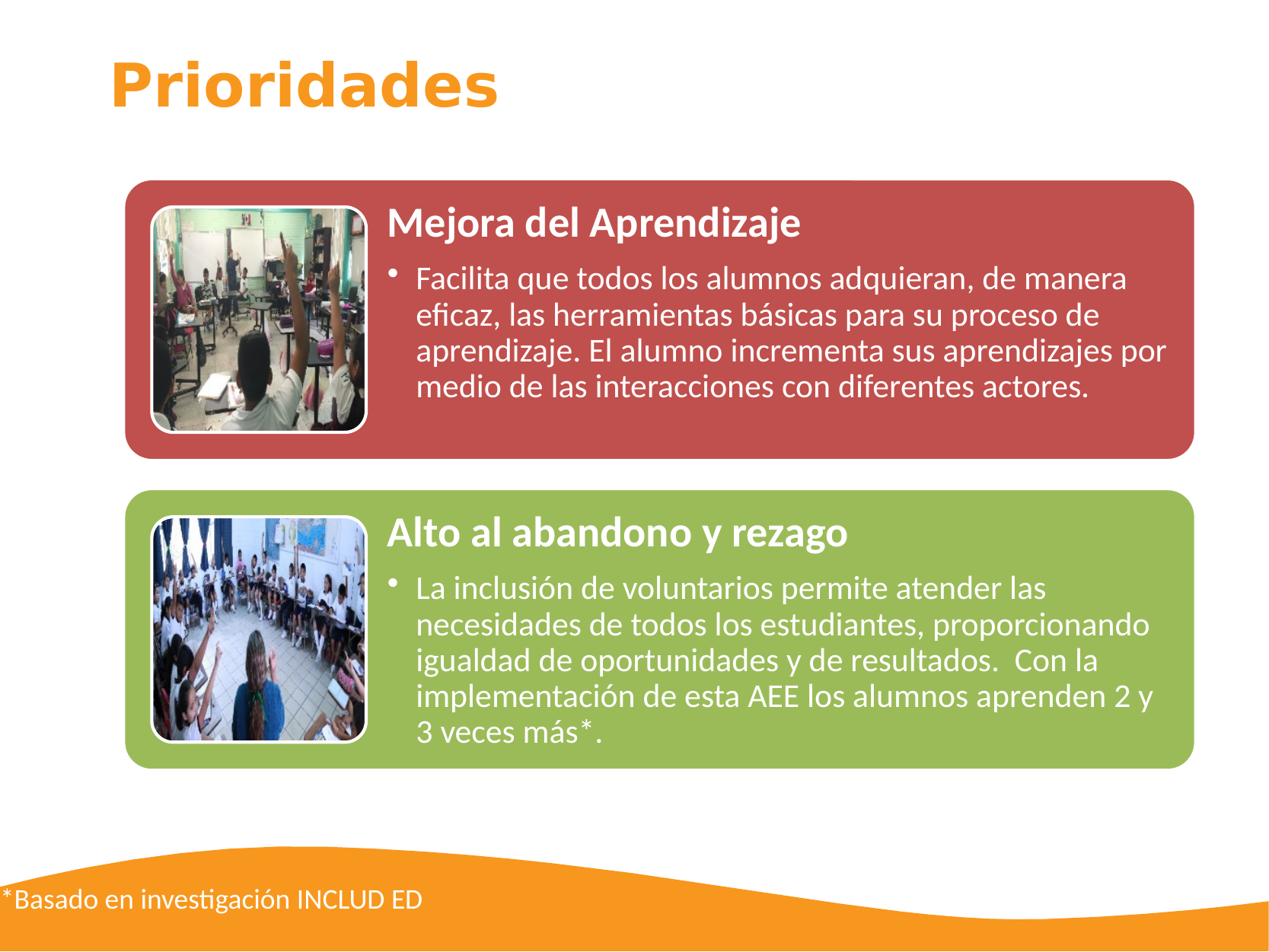

Prioridades
Mejora del Aprendizaje
Facilita que todos los alumnos adquieran, de manera eficaz, las herramientas básicas para su proceso de aprendizaje. El alumno incrementa sus aprendizajes por medio de las interacciones con diferentes actores.
Alto al abandono y rezago
La inclusión de voluntarios permite atender las necesidades de todos los estudiantes, proporcionando igualdad de oportunidades y de resultados.  Con la implementación de esta AEE los alumnos aprenden 2 y 3 veces más*.

*Basado en investigación INCLUD ED